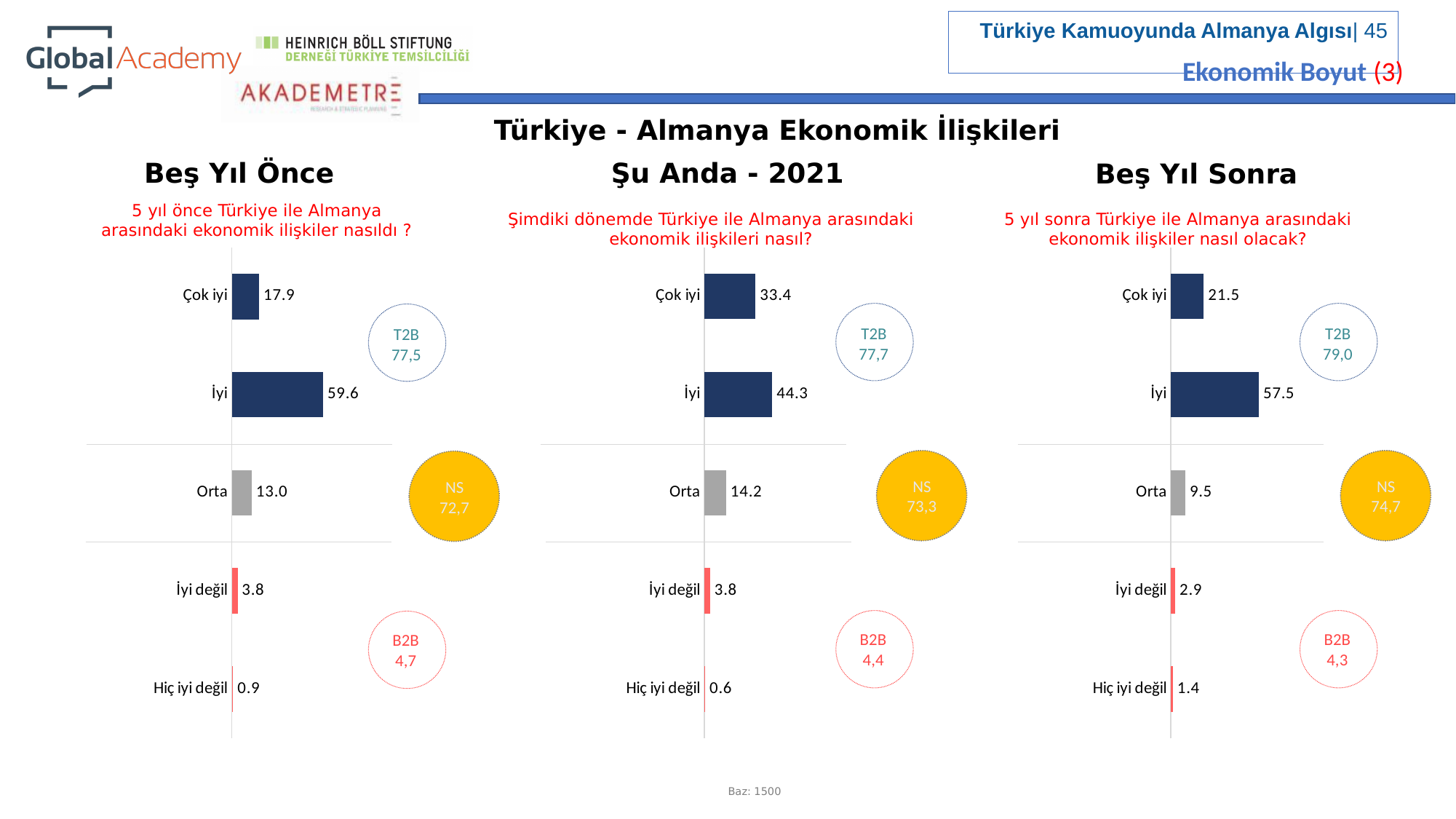

Ekonomik Boyut (3)
Türkiye - Almanya Ekonomik İlişkileri
Şu Anda - 2021
Beş Yıl Önce
Beş Yıl Sonra
5 yıl önce Türkiye ile Almanya arasındaki ekonomik ilişkiler nasıldı ?
5 yıl sonra Türkiye ile Almanya arasındaki ekonomik ilişkiler nasıl olacak?
Şimdiki dönemde Türkiye ile Almanya arasındaki ekonomik ilişkileri nasıl?

### Chart

| Category | Series 1 |
|---|---|
|  Hiç iyi değil | 0.6 |
|  İyi değil | 3.8 |
|  Orta | 14.2 |
|  İyi | 44.3 |
|  Çok iyi | 33.4 |

### Chart

| Category | Series 1 |
|---|---|
| Hiç iyi değil | 1.4 |
| İyi değil | 2.9 |
| Orta | 9.5 |
| İyi | 57.5 |
| Çok iyi | 21.5 |

### Chart

| Category | Series 1 |
|---|---|
|  Hiç iyi değil | 0.9 |
|  İyi değil | 3.8 |
|  Orta | 13.0 |
|  İyi | 59.6 |
|  Çok iyi | 17.9 |

T2B
77,7
T2B
79,0
T2B
77,5

NS
73,3
NS
74,7
NS
72,7

B2B
4,4
B2B
4,3
B2B
4,7
Baz: 1500